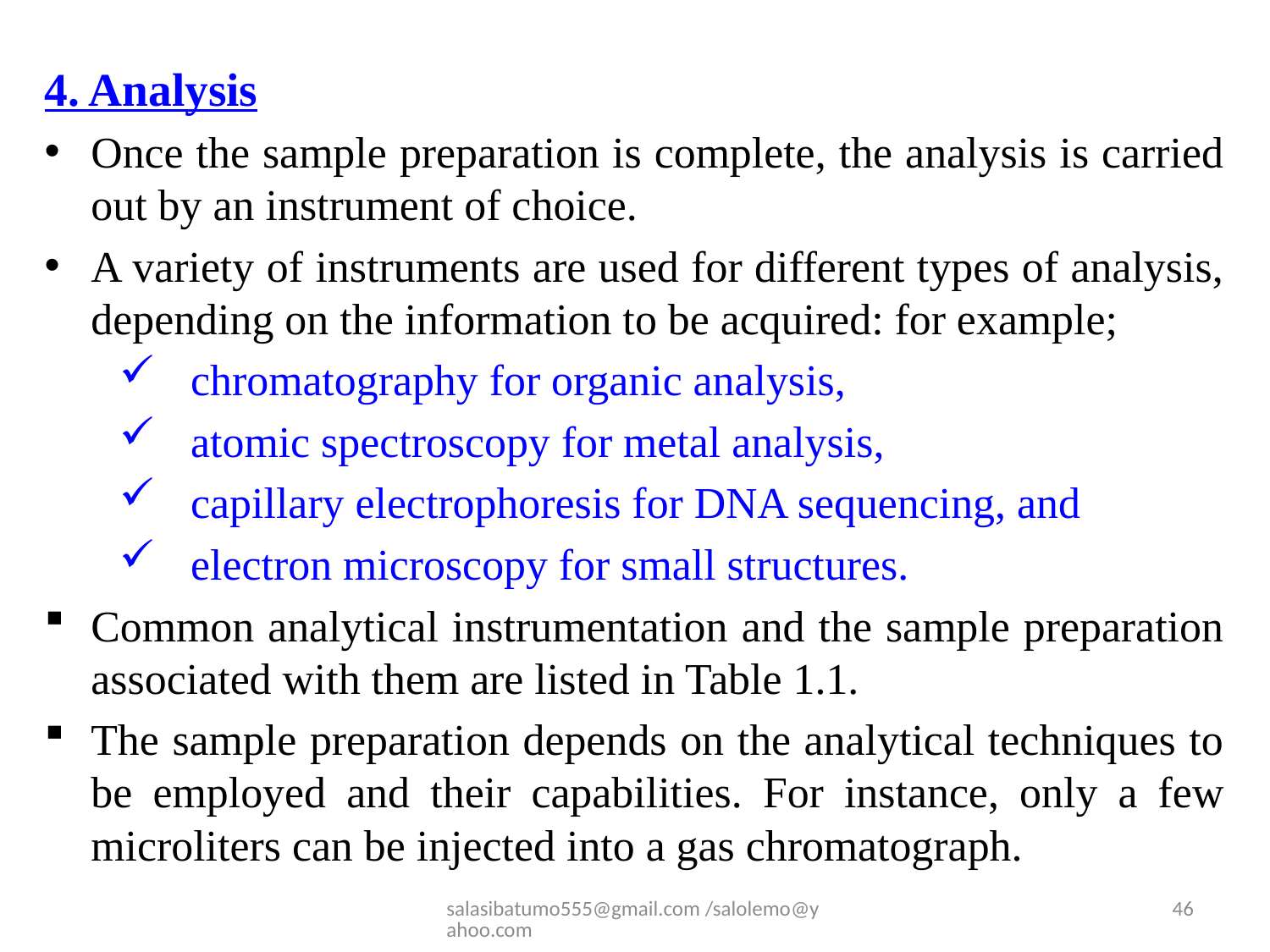

4. Analysis
Once the sample preparation is complete, the analysis is carried out by an instrument of choice.
A variety of instruments are used for different types of analysis, depending on the information to be acquired: for example;
chromatography for organic analysis,
atomic spectroscopy for metal analysis,
capillary electrophoresis for DNA sequencing, and
electron microscopy for small structures.
Common analytical instrumentation and the sample preparation associated with them are listed in Table 1.1.
The sample preparation depends on the analytical techniques to be employed and their capabilities. For instance, only a few microliters can be injected into a gas chromatograph.
salasibatumo555@gmail.com /salolemo@yahoo.com
46